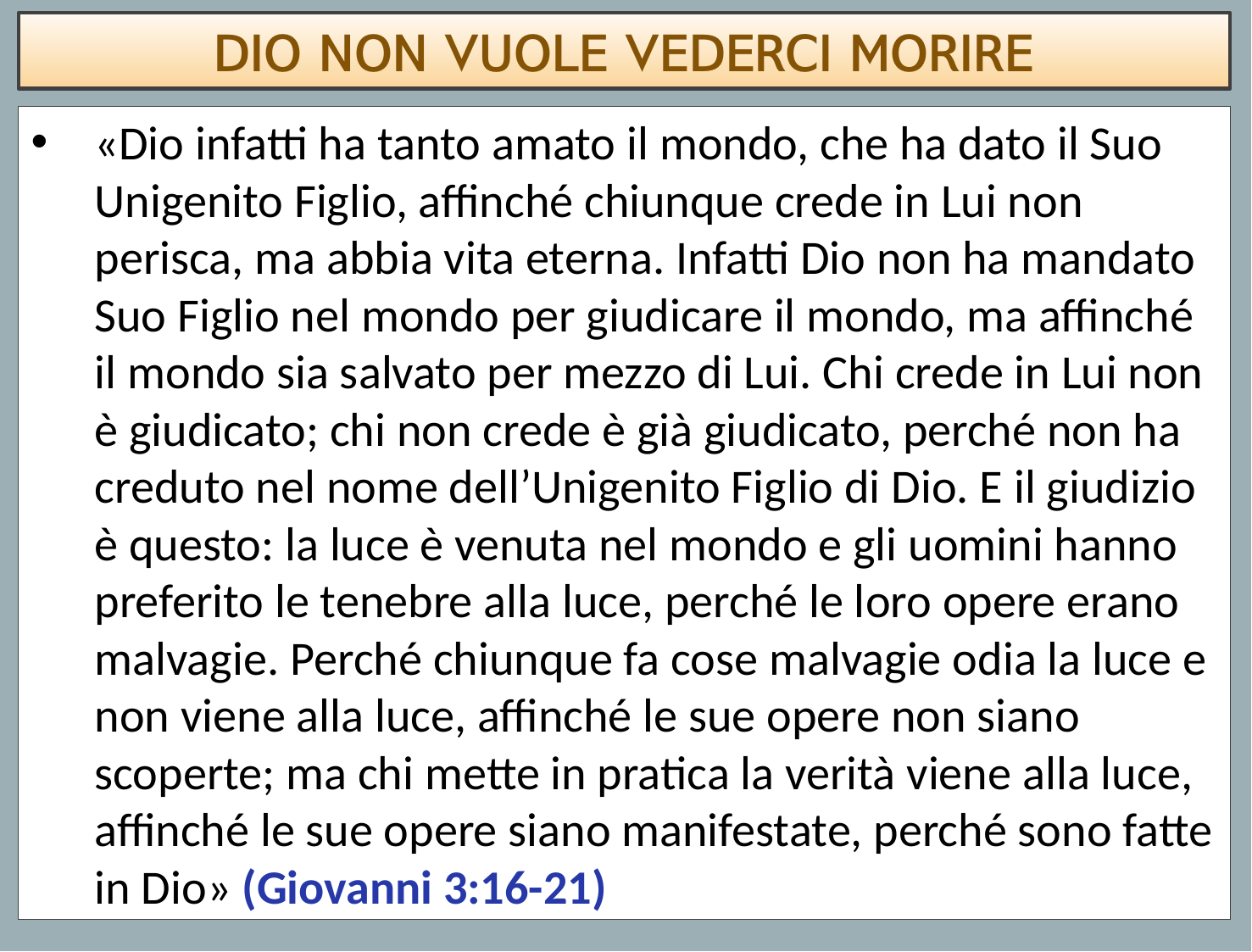

DIO NON VUOLE VEDERCI MORIRE
«Dio infatti ha tanto amato il mondo, che ha dato il Suo Unigenito Figlio, affinché chiunque crede in Lui non perisca, ma abbia vita eterna. Infatti Dio non ha mandato Suo Figlio nel mondo per giudicare il mondo, ma affinché il mondo sia salvato per mezzo di Lui. Chi crede in Lui non è giudicato; chi non crede è già giudicato, perché non ha creduto nel nome dell’Unigenito Figlio di Dio. E il giudizio è questo: la luce è venuta nel mondo e gli uomini hanno preferito le tenebre alla luce, perché le loro opere erano malvagie. Perché chiunque fa cose malvagie odia la luce e non viene alla luce, affinché le sue opere non siano scoperte; ma chi mette in pratica la verità viene alla luce, affinché le sue opere siano manifestate, perché sono fatte in Dio» (Giovanni 3:16-21)